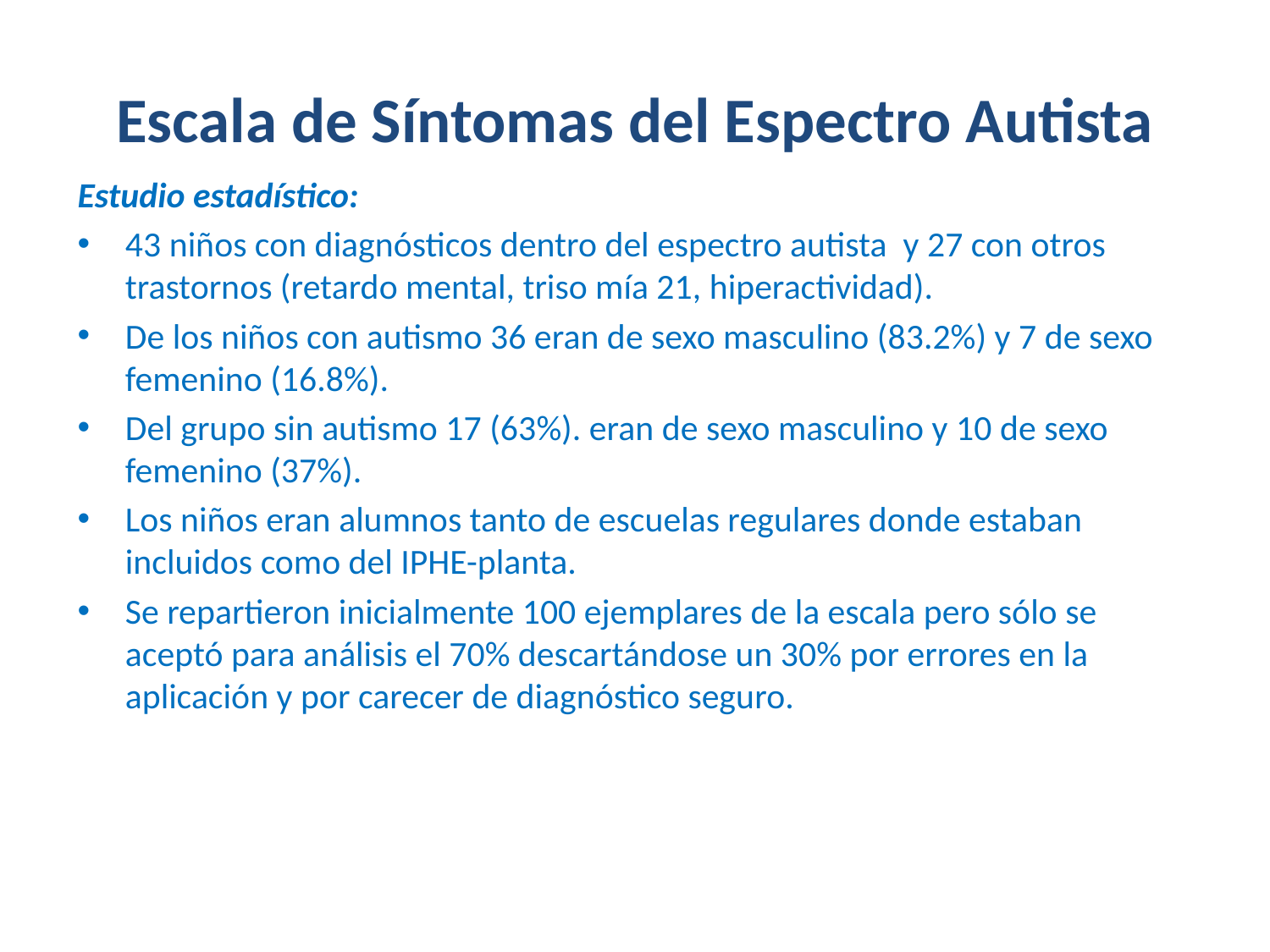

# Escala de Síntomas del Espectro Autista
Estudio estadístico:
43 niños con diagnósticos dentro del espectro autista  y 27 con otros trastornos (retardo mental, triso mía 21, hiperactividad).
De los niños con autismo 36 eran de sexo masculino (83.2%) y 7 de sexo femenino (16.8%).
Del grupo sin autismo 17 (63%). eran de sexo masculino y 10 de sexo femenino (37%).
Los niños eran alumnos tanto de escuelas regulares donde estaban incluidos como del IPHE-planta.
Se repartieron inicialmente 100 ejemplares de la escala pero sólo se aceptó para análisis el 70% descartándose un 30% por errores en la aplicación y por carecer de diagnóstico seguro.